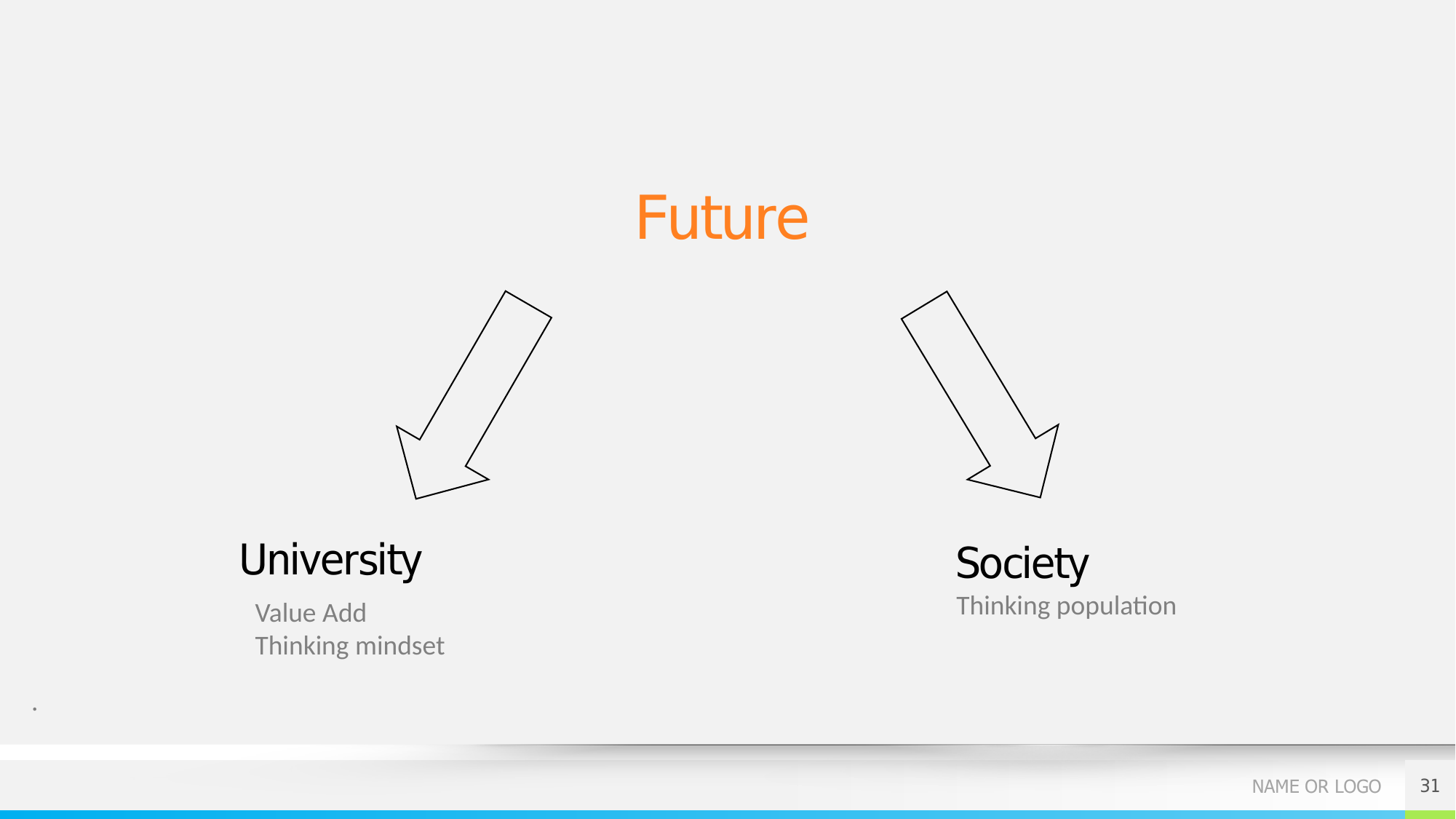

#

Future

University
Society
|  | Posttest (Marker 1) | Posttest (Marker 2) | Posttest (Marker 3) |
| --- | --- | --- | --- |
| 1 | \*1.0000 | \*0.5590 | \*0.7769 |
| 2 | \*0.5590 | \*1.0000 | \*0.5478 |
| 3 | \*0.7769 | \*0.5478 | \*1.0000 |
Thinking population
Value Add
Thinking mindset
.
31